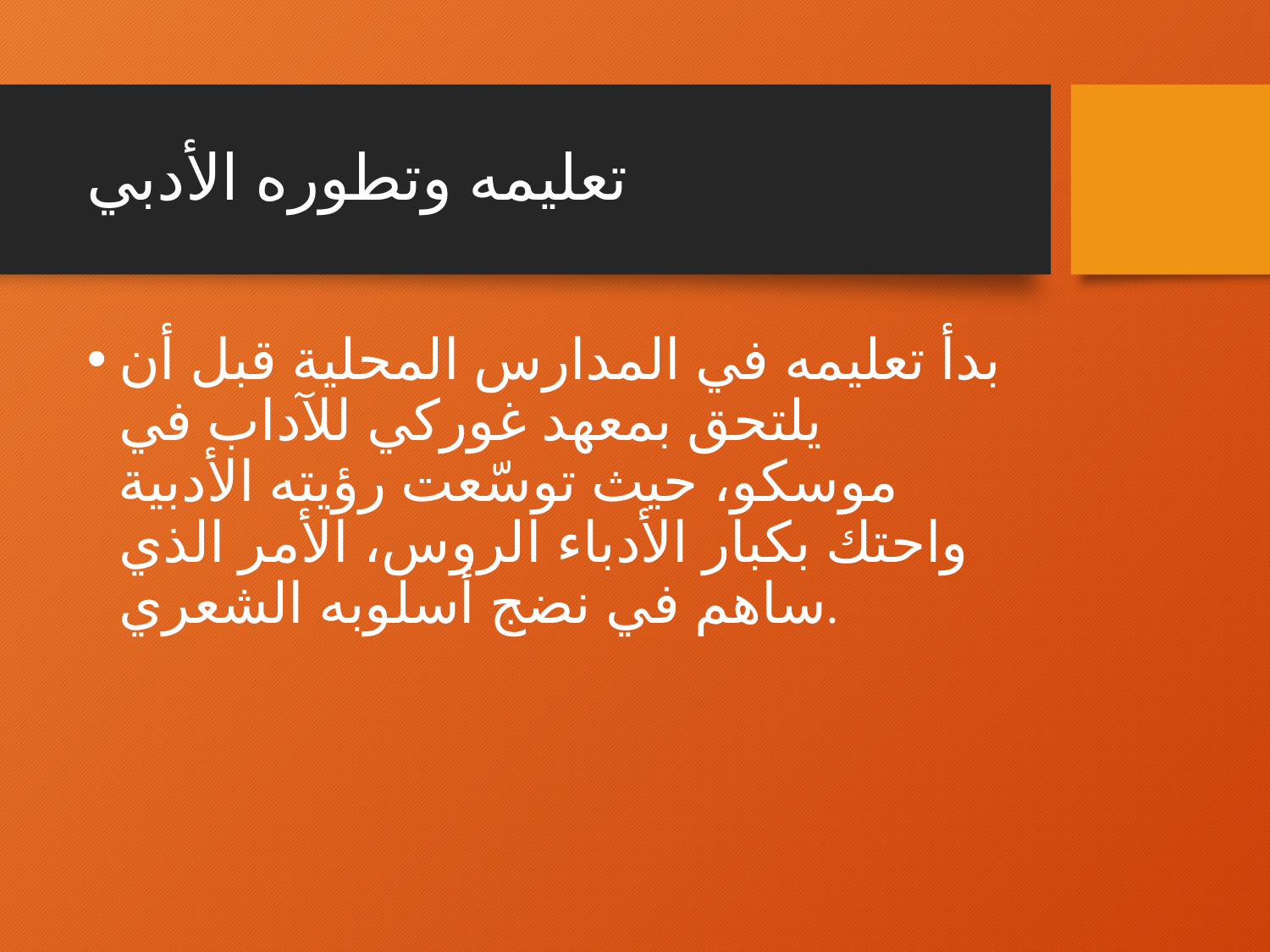

# تعليمه وتطوره الأدبي
بدأ تعليمه في المدارس المحلية قبل أن يلتحق بمعهد غوركي للآداب في موسكو، حيث توسّعت رؤيته الأدبية واحتك بكبار الأدباء الروس، الأمر الذي ساهم في نضج أسلوبه الشعري.